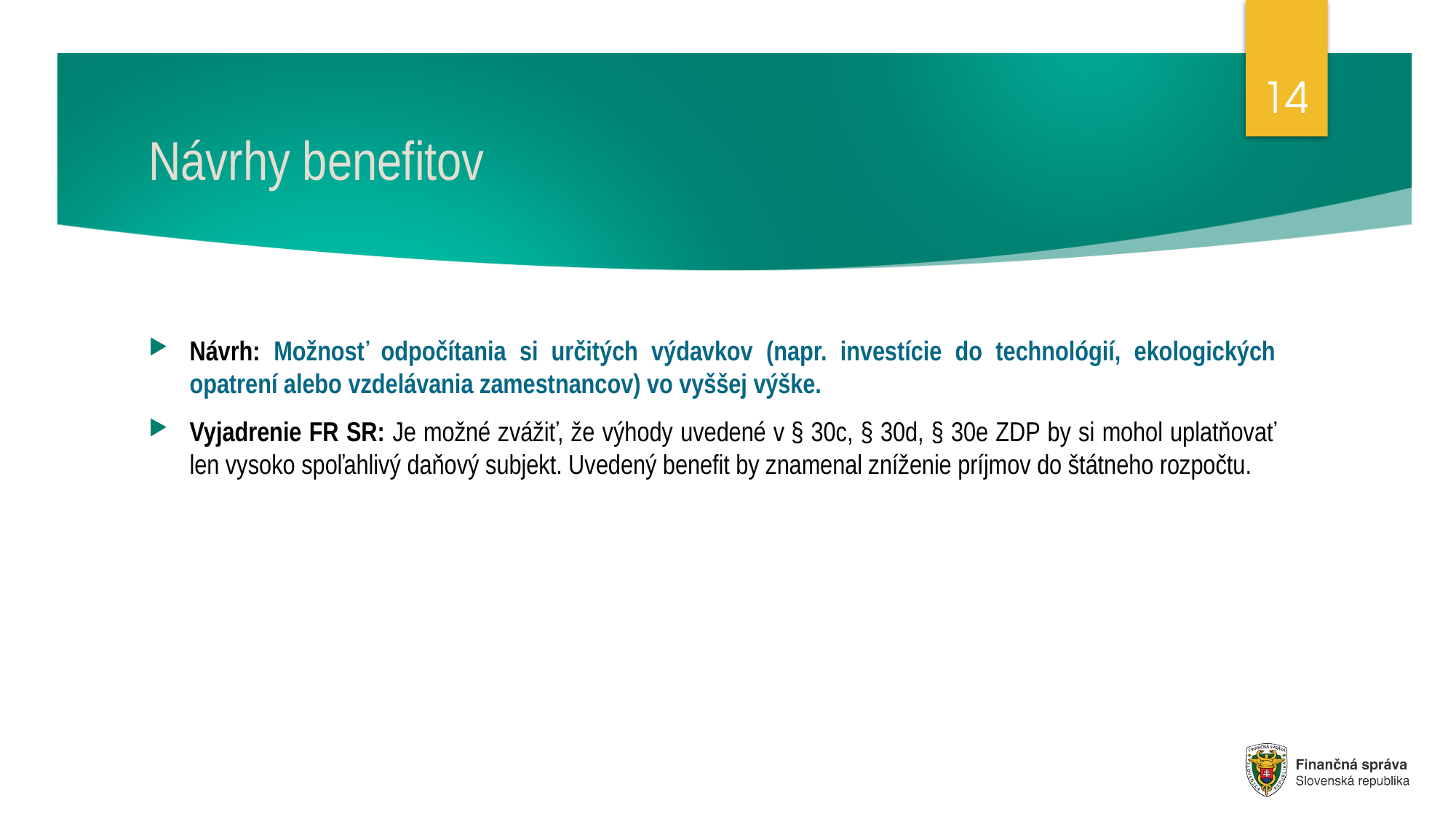

14
# Návrhy benefitov
Návrh: Možnosť odpočítania si určitých výdavkov (napr. investície do technológií, ekologických opatrení alebo vzdelávania zamestnancov) vo vyššej výške.
Vyjadrenie FR SR: Je možné zvážiť, že výhody uvedené v § 30c, § 30d, § 30e ZDP by si mohol uplatňovať len vysoko spoľahlivý daňový subjekt. Uvedený benefit by znamenal zníženie príjmov do štátneho rozpočtu.